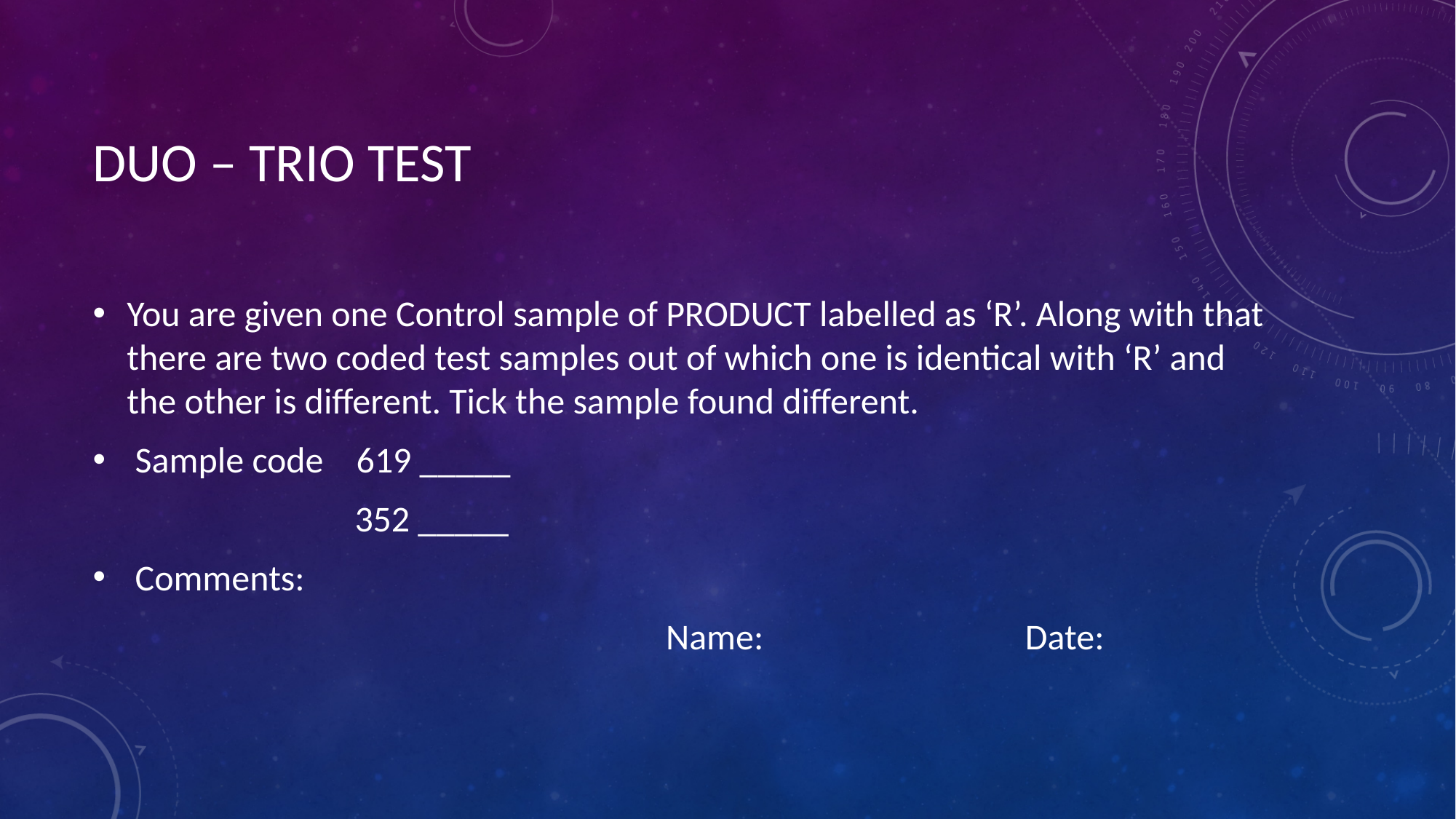

# DUO – TRIO TEST
You are given one Control sample of PRODUCT labelled as ‘R’. Along with that there are two coded test samples out of which one is identical with ‘R’ and the other is different. Tick the sample found different.
 Sample code    619 _____
                                352 _____
 Comments:
                                                                      Name:                                Date: